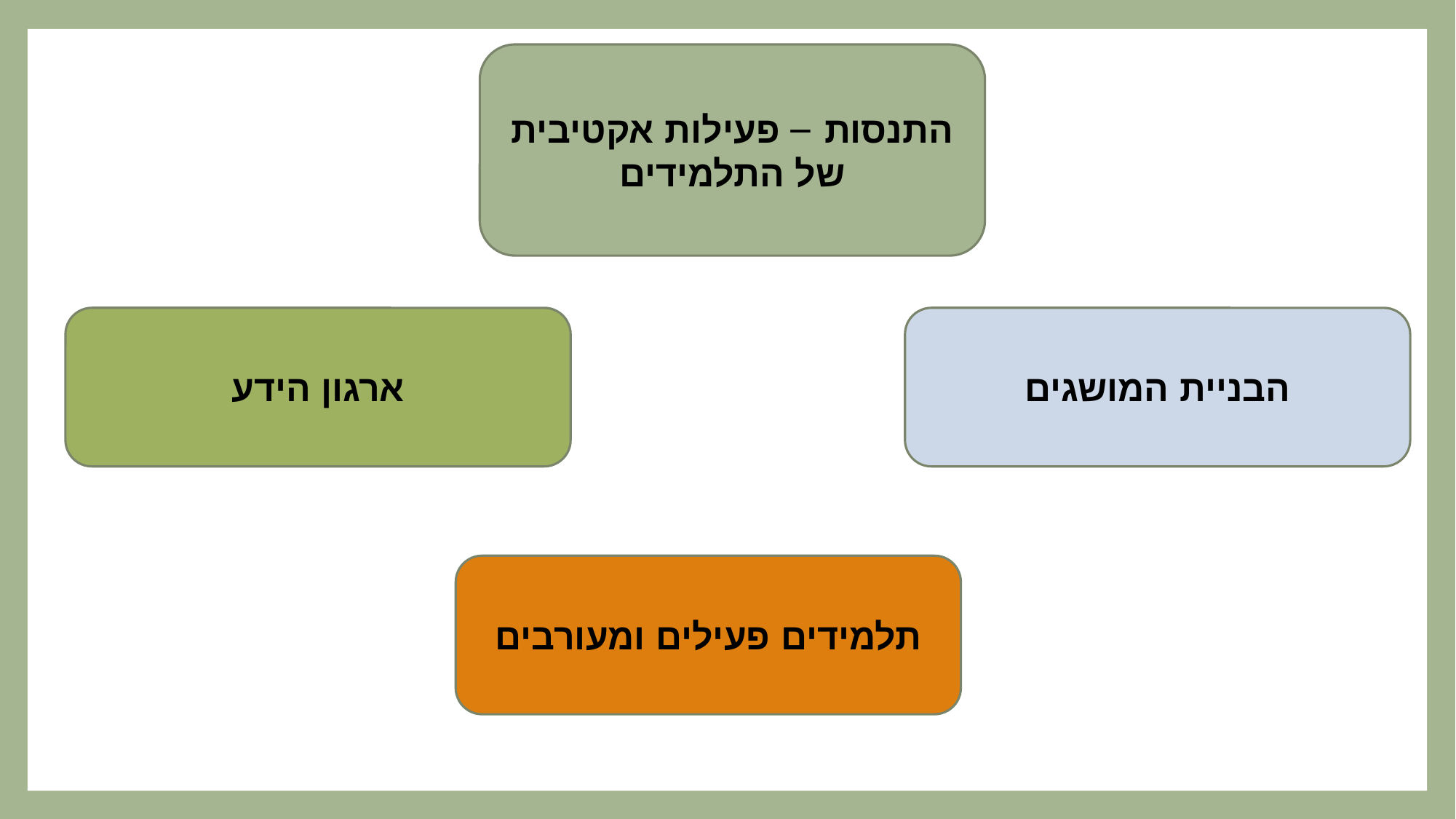

התנסות – פעילות אקטיבית של התלמידים
ארגון הידע
הבניית המושגים
תלמידים פעילים ומעורבים